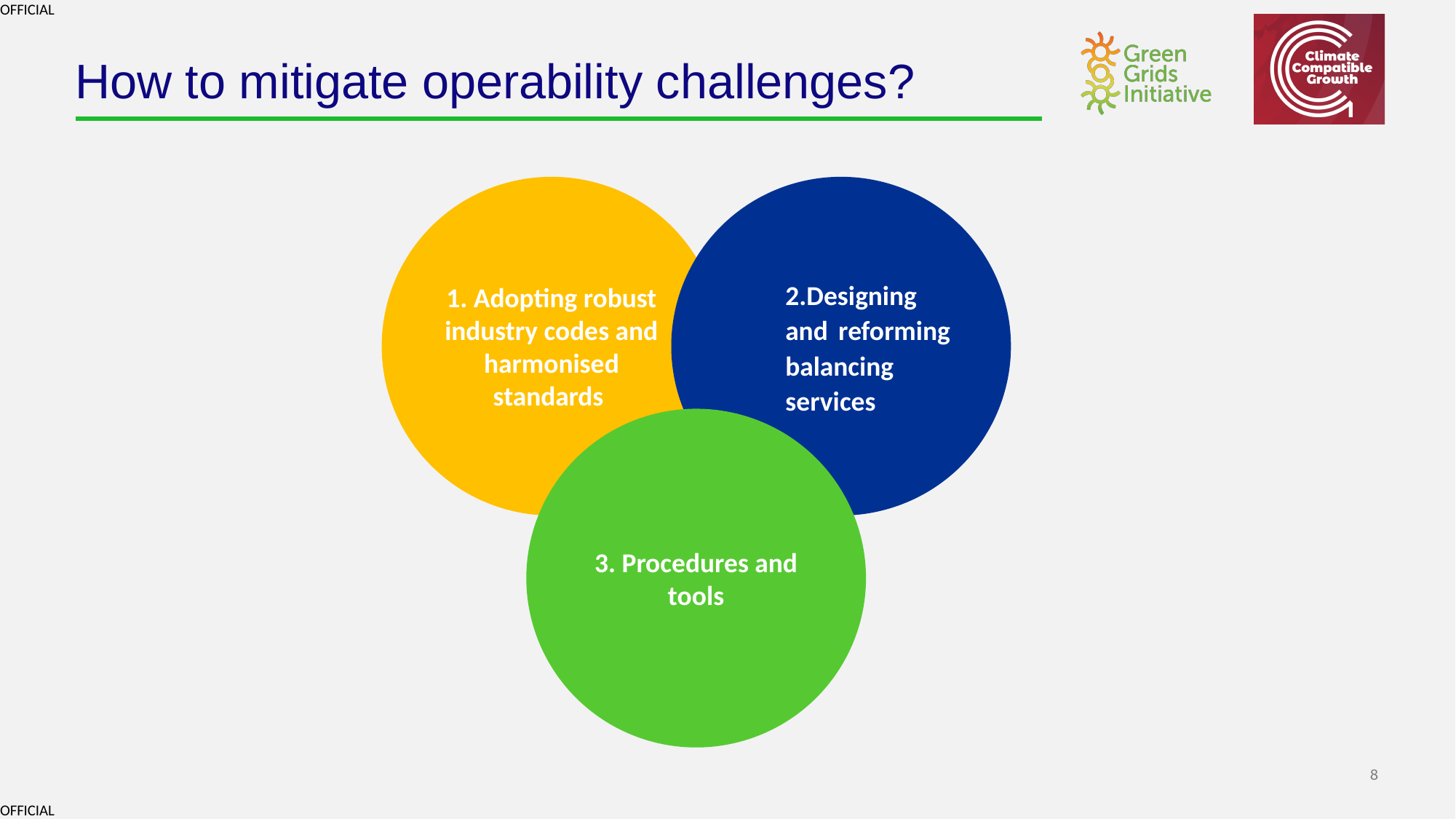

# How to mitigate operability challenges?
1. Adopting robust industry codes and harmonised standards
2.Designing and reforming balancing services
3. Procedures and tools